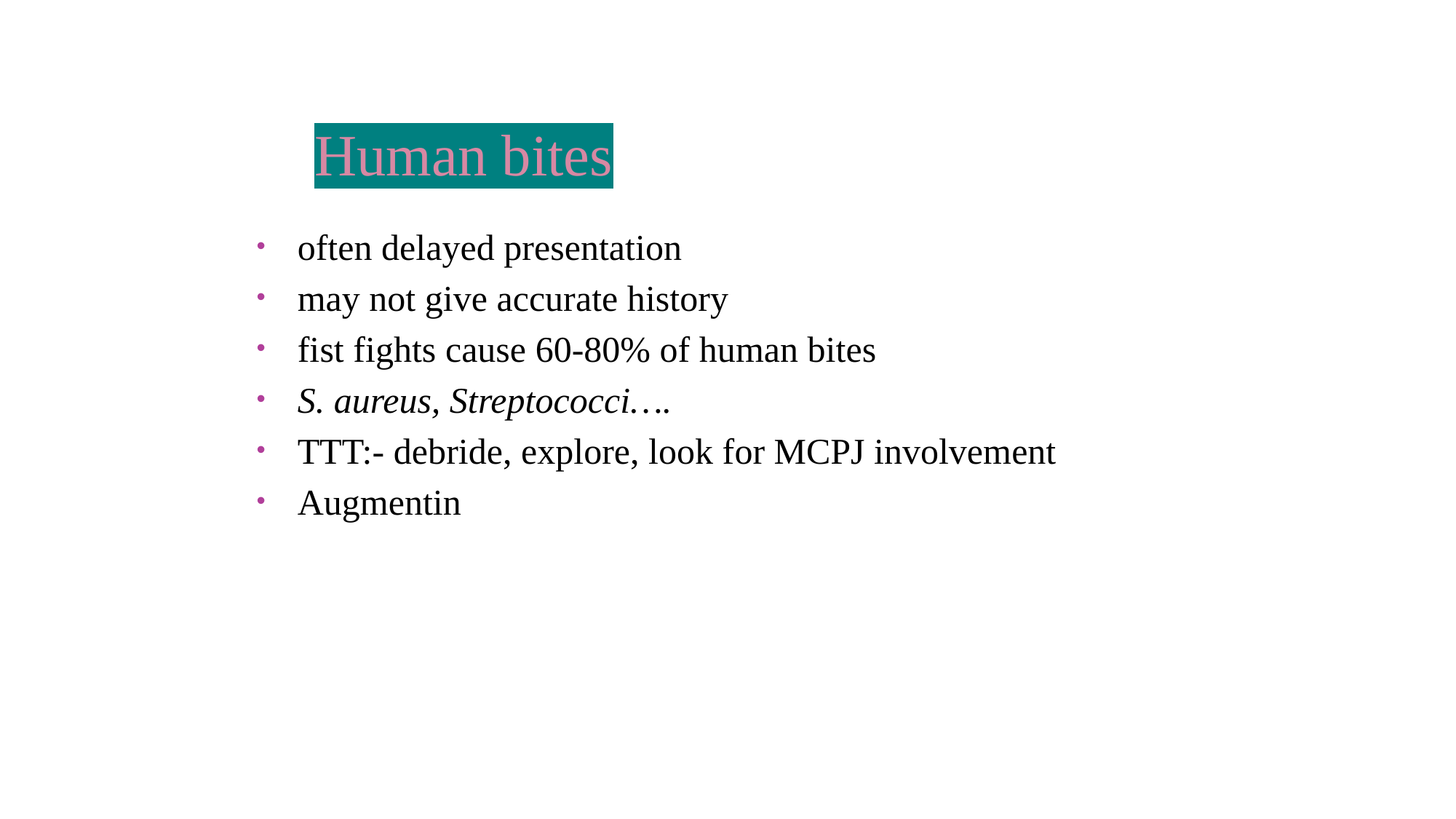

# Human bites
often delayed presentation
may not give accurate history
fist fights cause 60-80% of human bites
S. aureus, Streptococci….
TTT:- debride, explore, look for MCPJ involvement
Augmentin